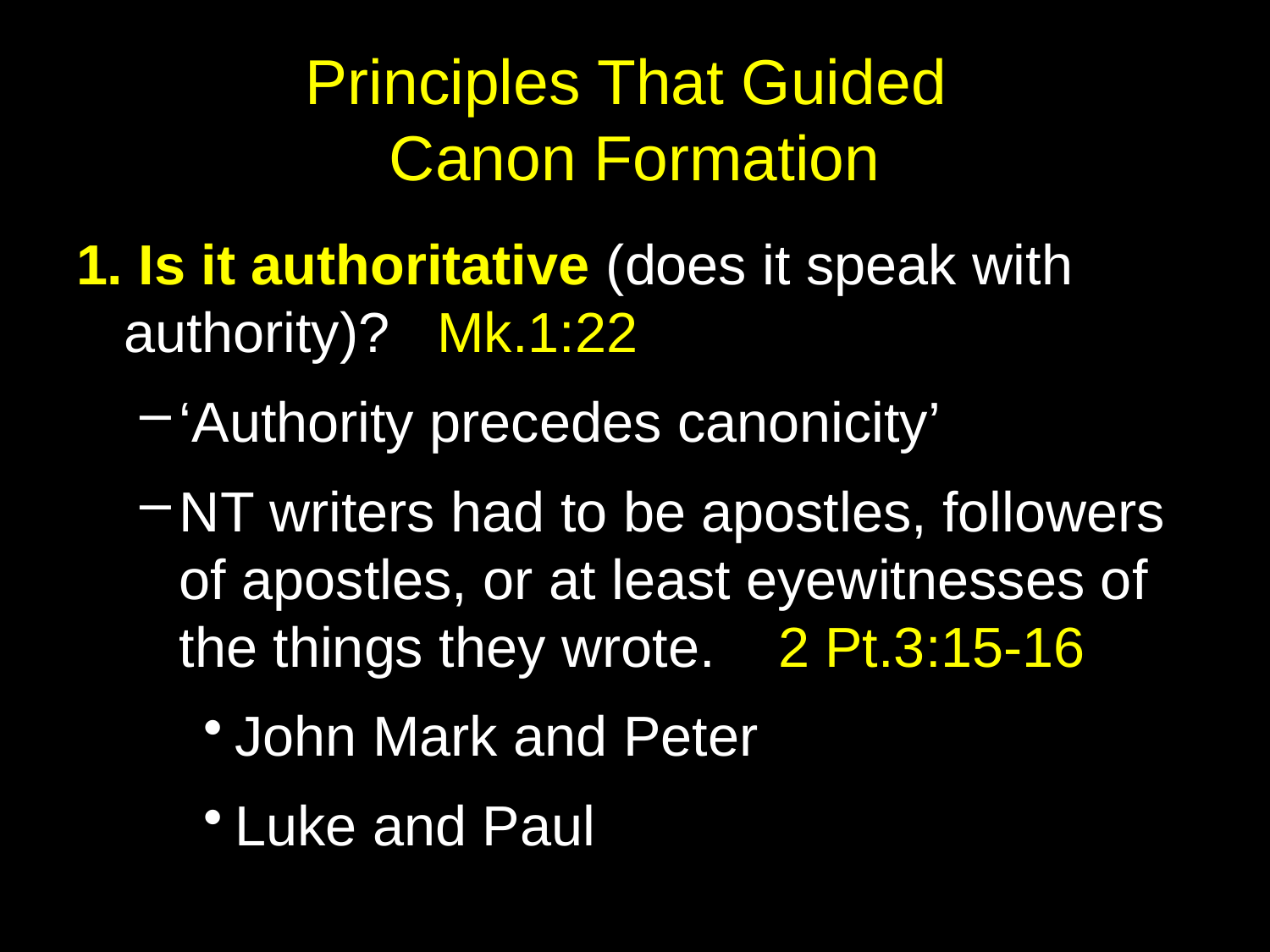

# Principles That Guided Canon Formation
1. Is it authoritative (does it speak with authority)?   Mk.1:22
‘Authority precedes canonicity’
NT writers had to be apostles, followers of apostles, or at least eyewitnesses of the things they wrote.    2 Pt.3:15-16
John Mark and Peter
Luke and Paul